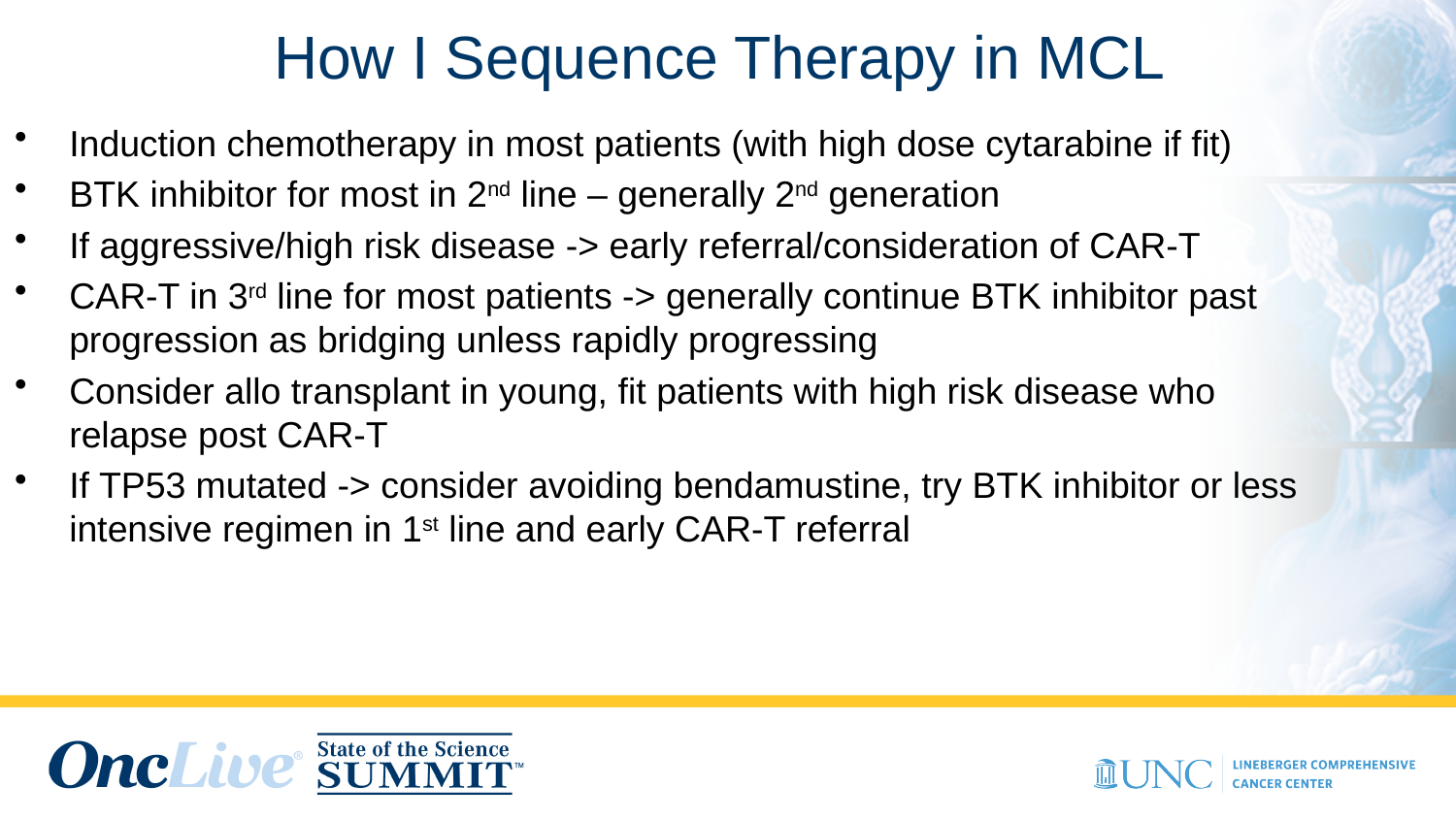

# How I Sequence Therapy in MCL
Induction chemotherapy in most patients (with high dose cytarabine if fit)
BTK inhibitor for most in 2nd line – generally 2nd generation
If aggressive/high risk disease -> early referral/consideration of CAR-T
CAR-T in 3rd line for most patients -> generally continue BTK inhibitor past progression as bridging unless rapidly progressing
Consider allo transplant in young, fit patients with high risk disease who relapse post CAR-T
If TP53 mutated -> consider avoiding bendamustine, try BTK inhibitor or less intensive regimen in 1st line and early CAR-T referral